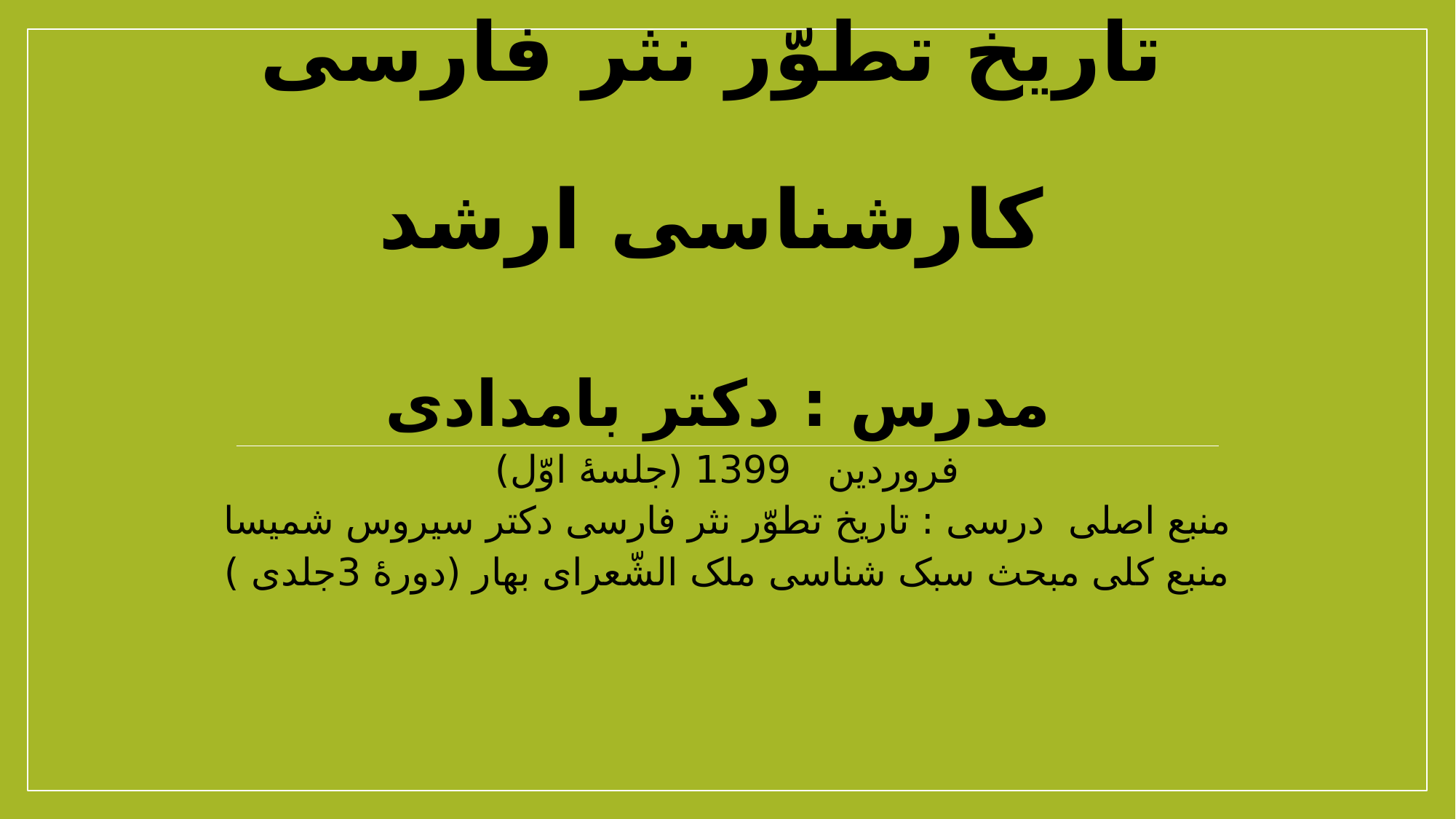

# تاریخ تطوّر نثر فارسی کارشناسی ارشد
 مدرس : دکتر بامدادی
فروردین   1399 (جلسۀ اوّل)
منبع اصلی  درسی : تاریخ تطوّر نثر فارسی دکتر سیروس شمیسا
منبع کلی مبحث سبک شناسی ملک الشّعرای بهار (دورۀ 3جلدی )